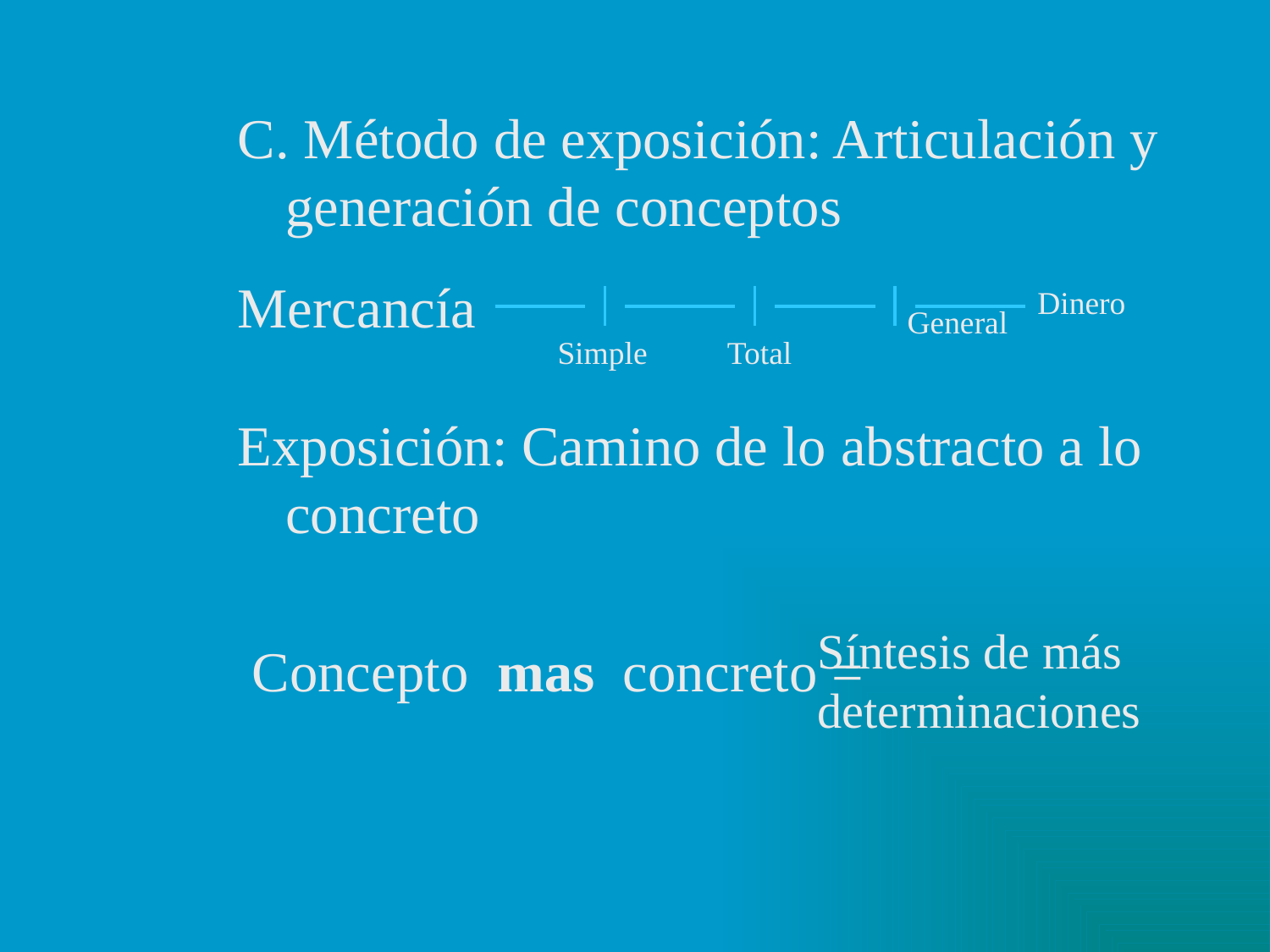

C. Método de exposición: Articulación y generación de conceptos

Mercancía

Exposición: Camino de lo abstracto a lo concreto

 Concepto  mas  concreto =

Dinero
General
Simple          Total
Síntesis de más determinaciones